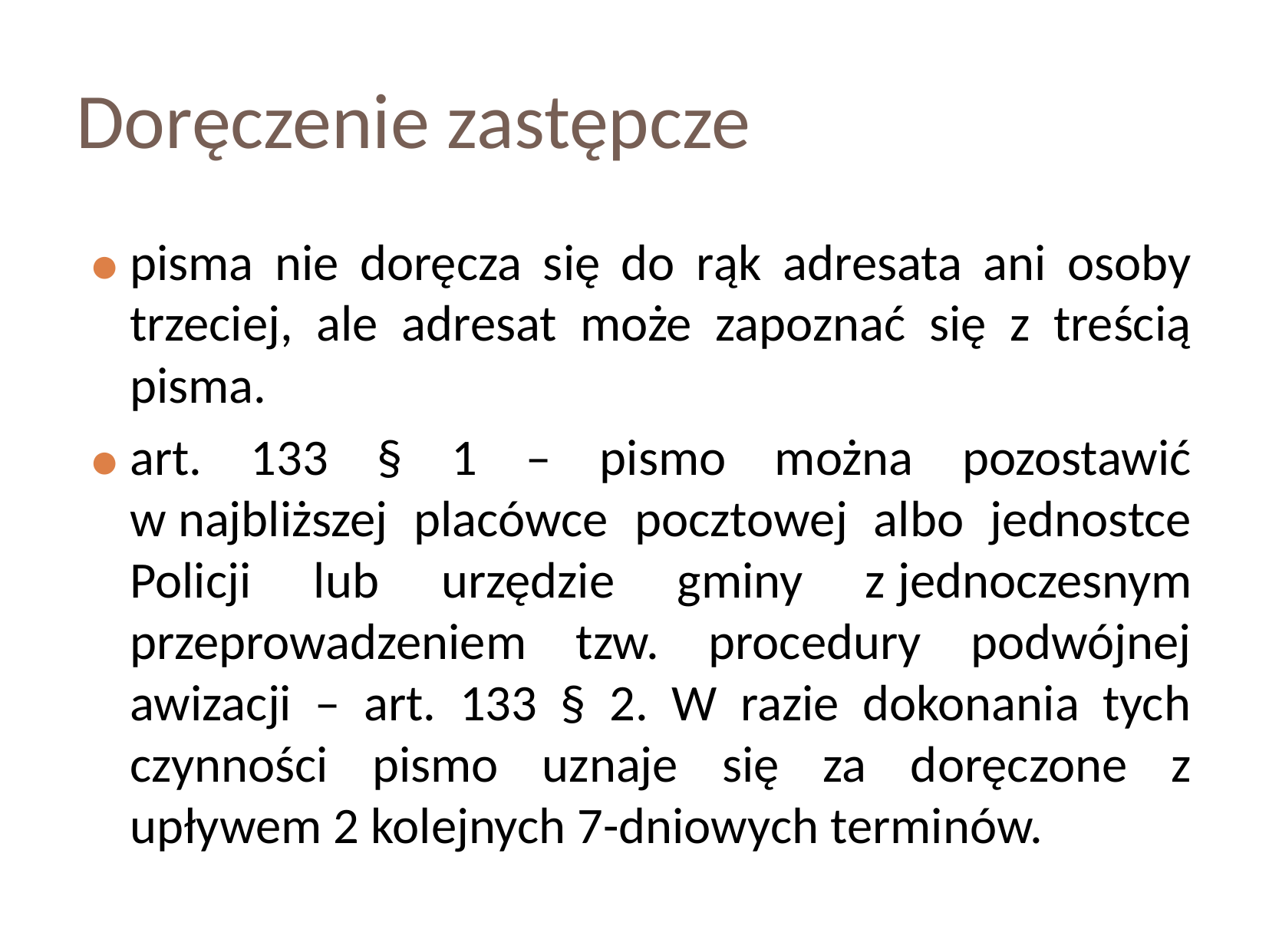

Doręczenie zastępcze
pisma nie doręcza się do rąk adresata ani osoby trzeciej, ale adresat może zapoznać się z treścią pisma.
art. 133 § 1 – pismo można pozostawić w najbliższej placówce pocztowej albo jednostce Policji lub urzędzie gminy z jednoczesnym przeprowadzeniem tzw. procedury podwójnej awizacji – art. 133 § 2. W razie dokonania tych czynności pismo uznaje się za doręczone z upływem 2 kolejnych 7-dniowych terminów.